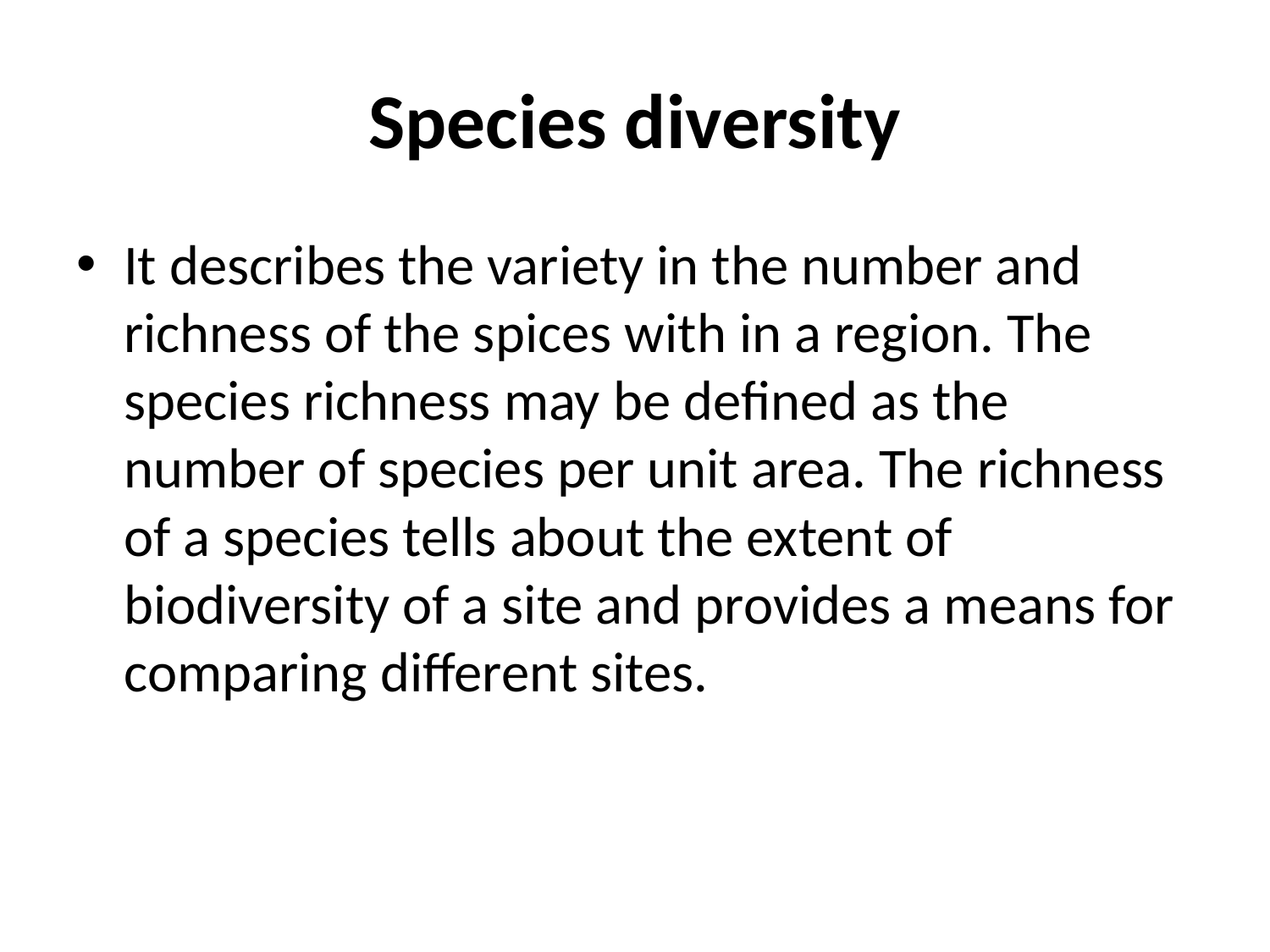

# Species diversity
It describes the variety in the number and richness of the spices with in a region. The species richness may be defined as the number of species per unit area. The richness of a species tells about the extent of biodiversity of a site and provides a means for comparing different sites.